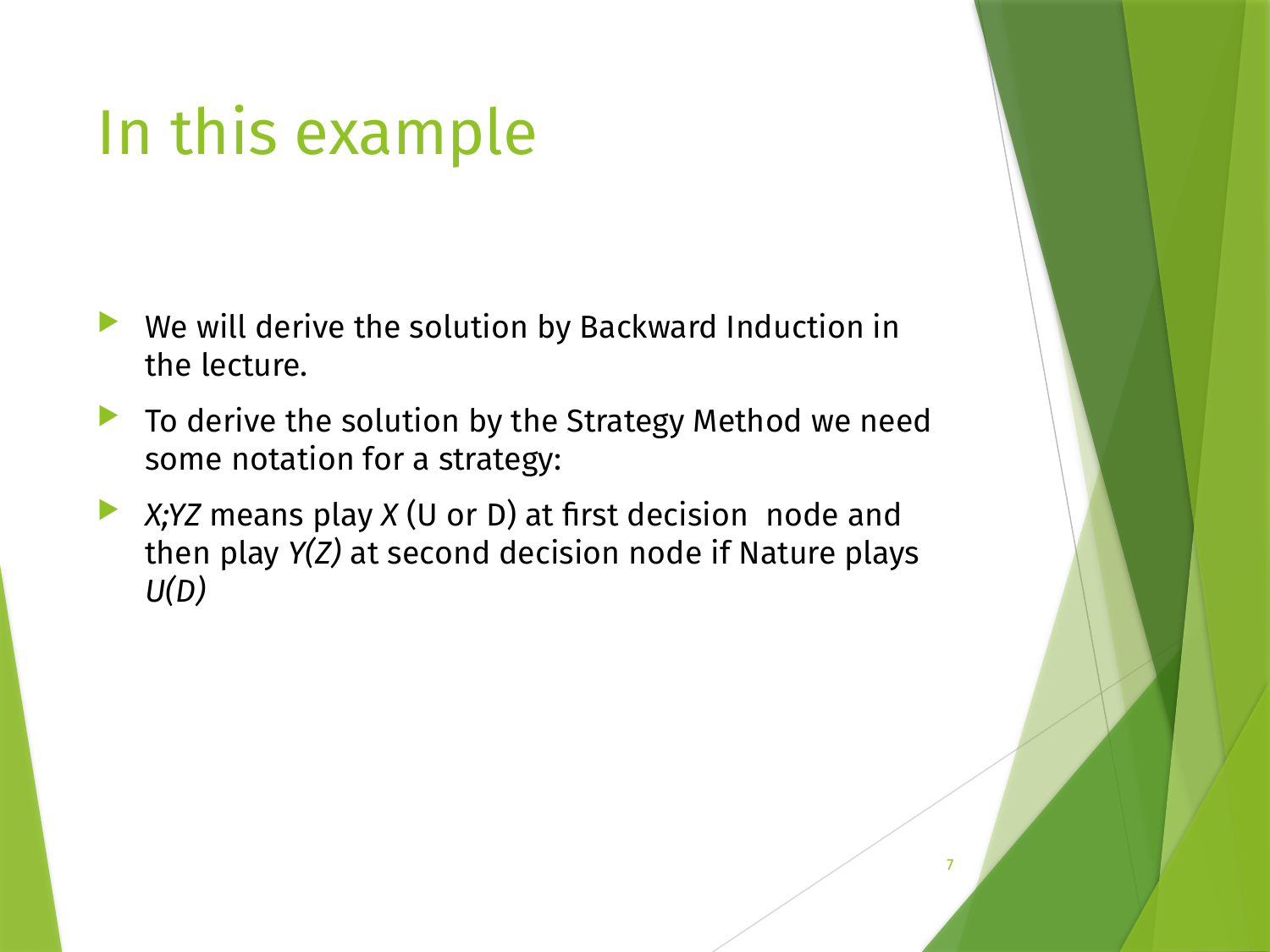

# In this example
We will derive the solution by Backward Induction in the lecture.
To derive the solution by the Strategy Method we need some notation for a strategy:
X;YZ means play X (U or D) at first decision  node and then play Y(Z) at second decision node if Nature plays U(D)
7